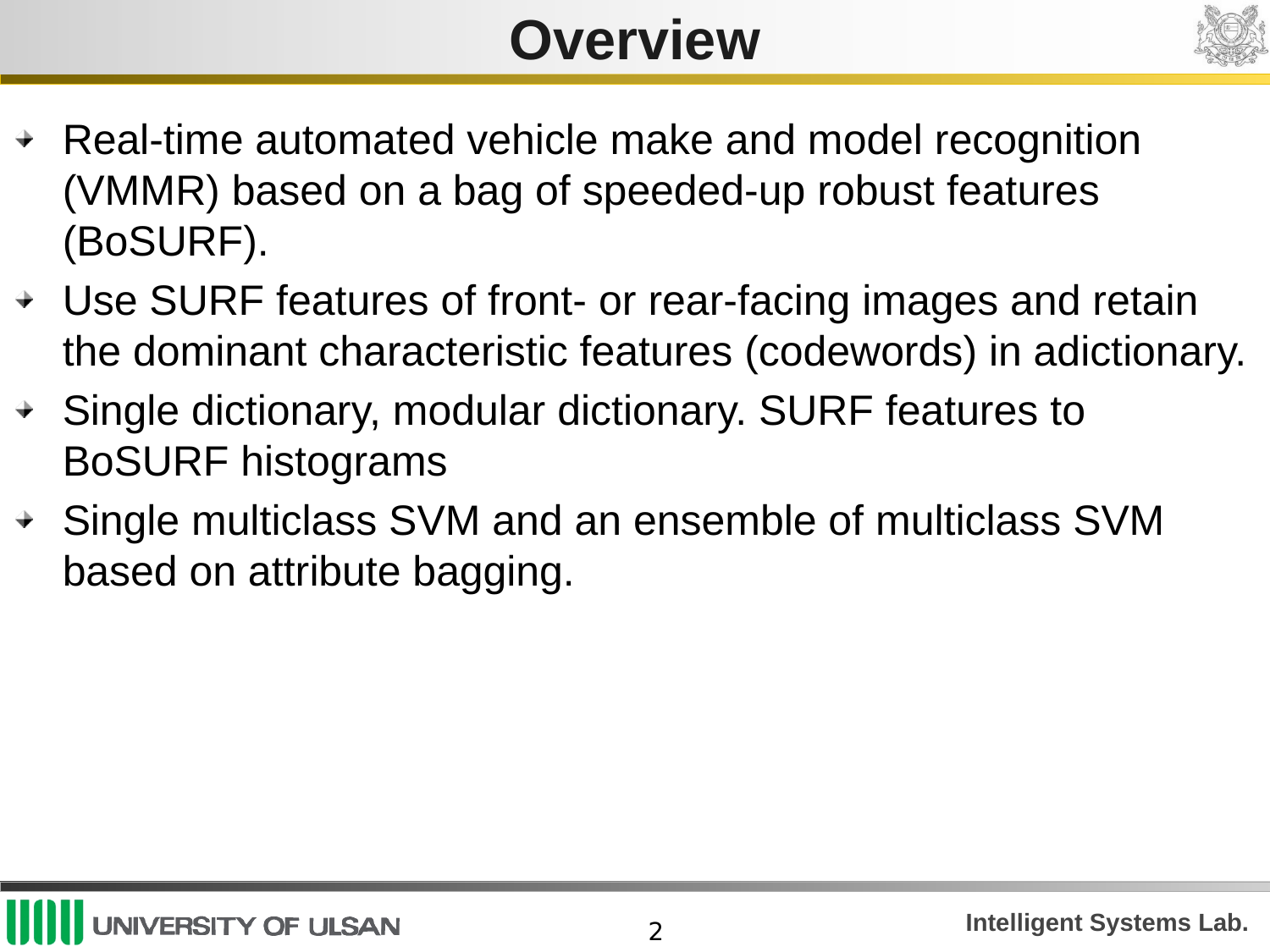

# Overview
Real-time automated vehicle make and model recognition (VMMR) based on a bag of speeded-up robust features (BoSURF).
Use SURF features of front- or rear-facing images and retain the dominant characteristic features (codewords) in adictionary.
Single dictionary, modular dictionary. SURF features to  BoSURF histograms
Single multiclass SVM and an ensemble of multiclass SVM based on attribute bagging.